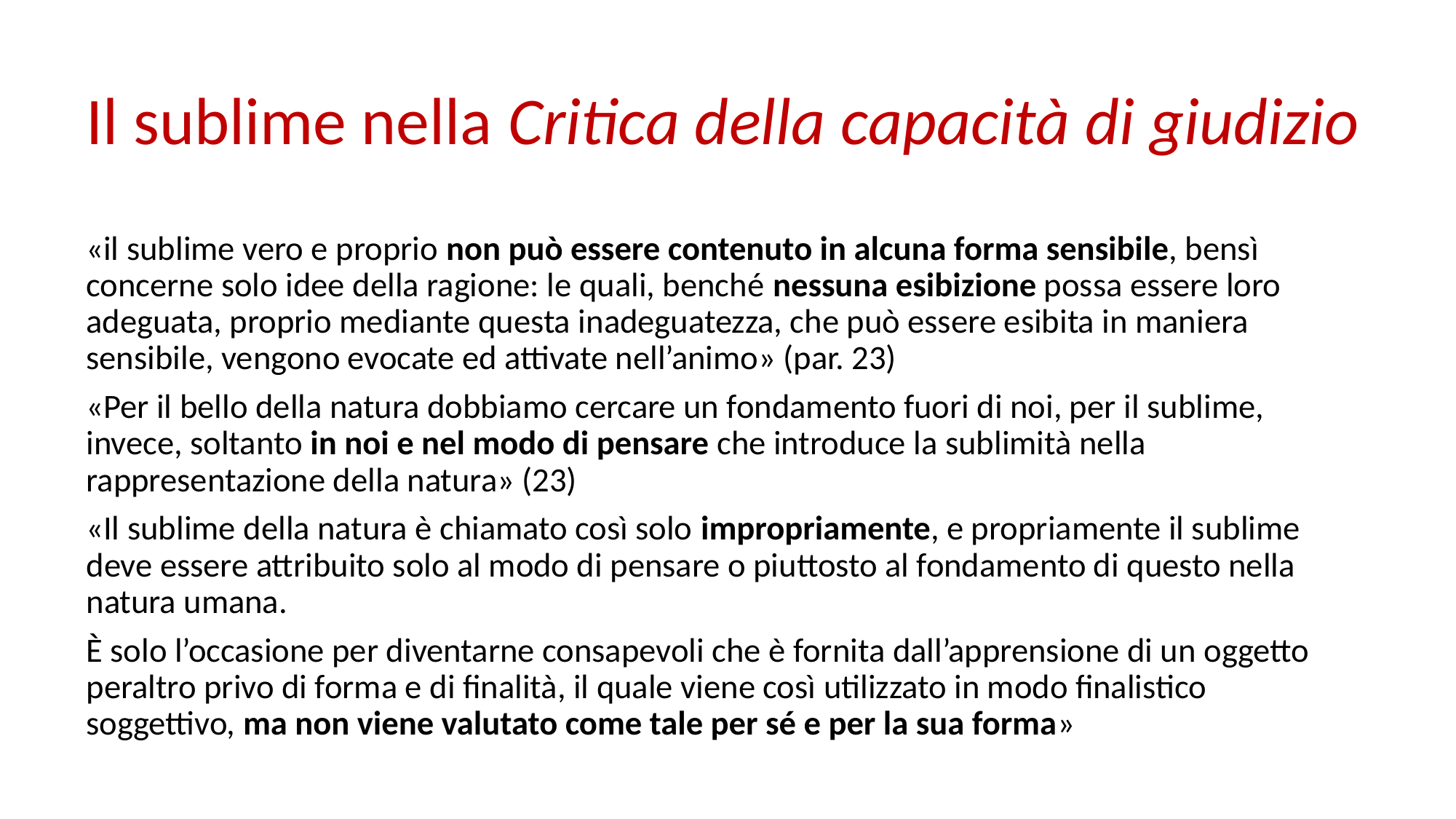

# Il sublime nella Critica della capacità di giudizio

«il sublime vero e proprio non può essere contenuto in alcuna forma sensibile, bensì concerne solo idee della ragione: le quali, benché nessuna esibizione possa essere loro adeguata, proprio mediante questa inadeguatezza, che può essere esibita in maniera sensibile, vengono evocate ed attivate nell’animo» (par. 23)
«Per il bello della natura dobbiamo cercare un fondamento fuori di noi, per il sublime, invece, soltanto in noi e nel modo di pensare che introduce la sublimità nella rappresentazione della natura» (23)
«Il sublime della natura è chiamato così solo impropriamente, e propriamente il sublime deve essere attribuito solo al modo di pensare o piuttosto al fondamento di questo nella natura umana.
È solo l’occasione per diventarne consapevoli che è fornita dall’apprensione di un oggetto peraltro privo di forma e di finalità, il quale viene così utilizzato in modo finalistico soggettivo, ma non viene valutato come tale per sé e per la sua forma»